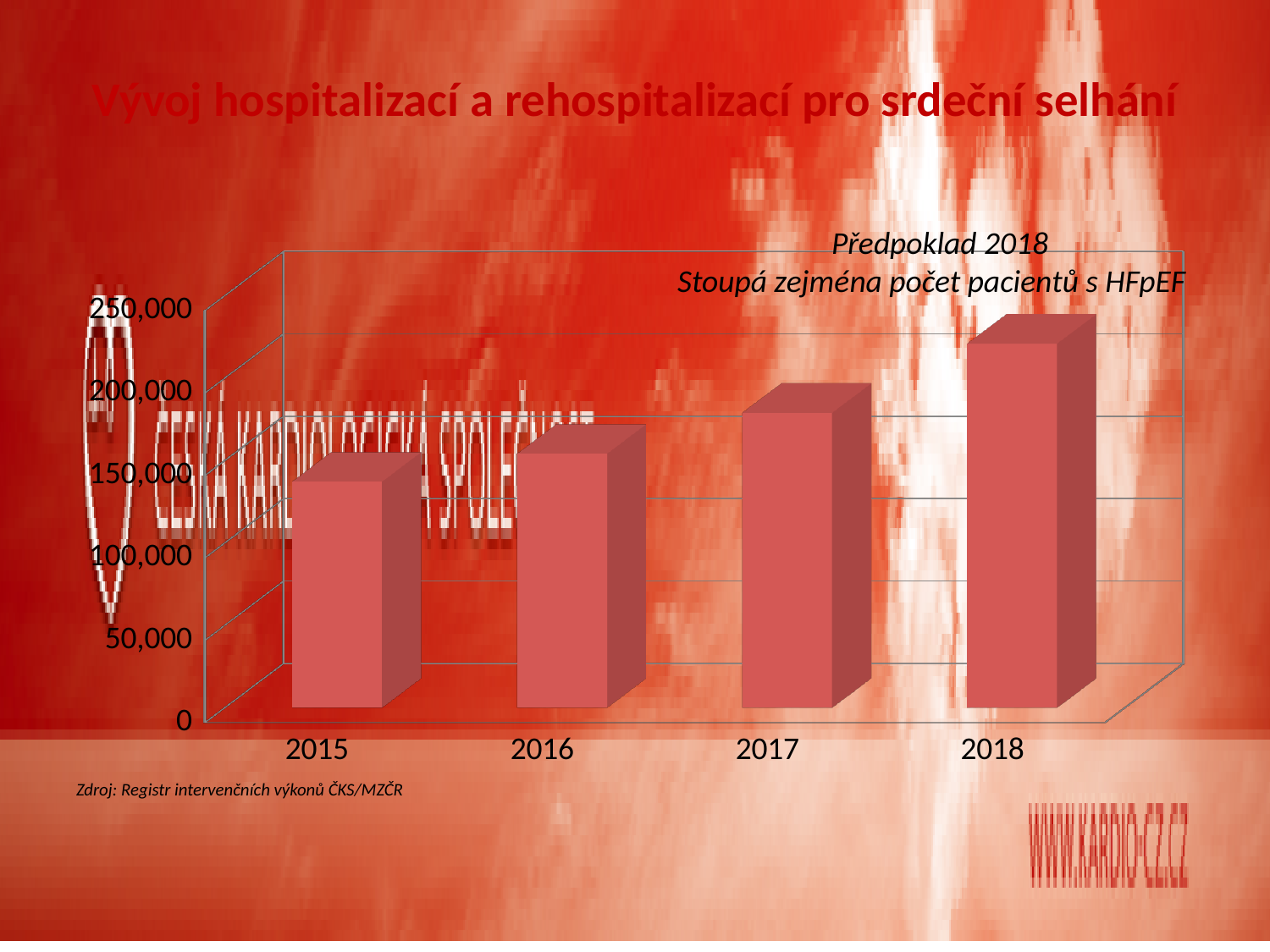

# Vývoj hospitalizací a rehospitalizací pro srdeční selhání
Předpoklad 2018
Stoupá zejména počet pacientů s HFpEF

[unsupported chart]

Zdroj: Registr intervenčních výkonů ČKS/MZČR